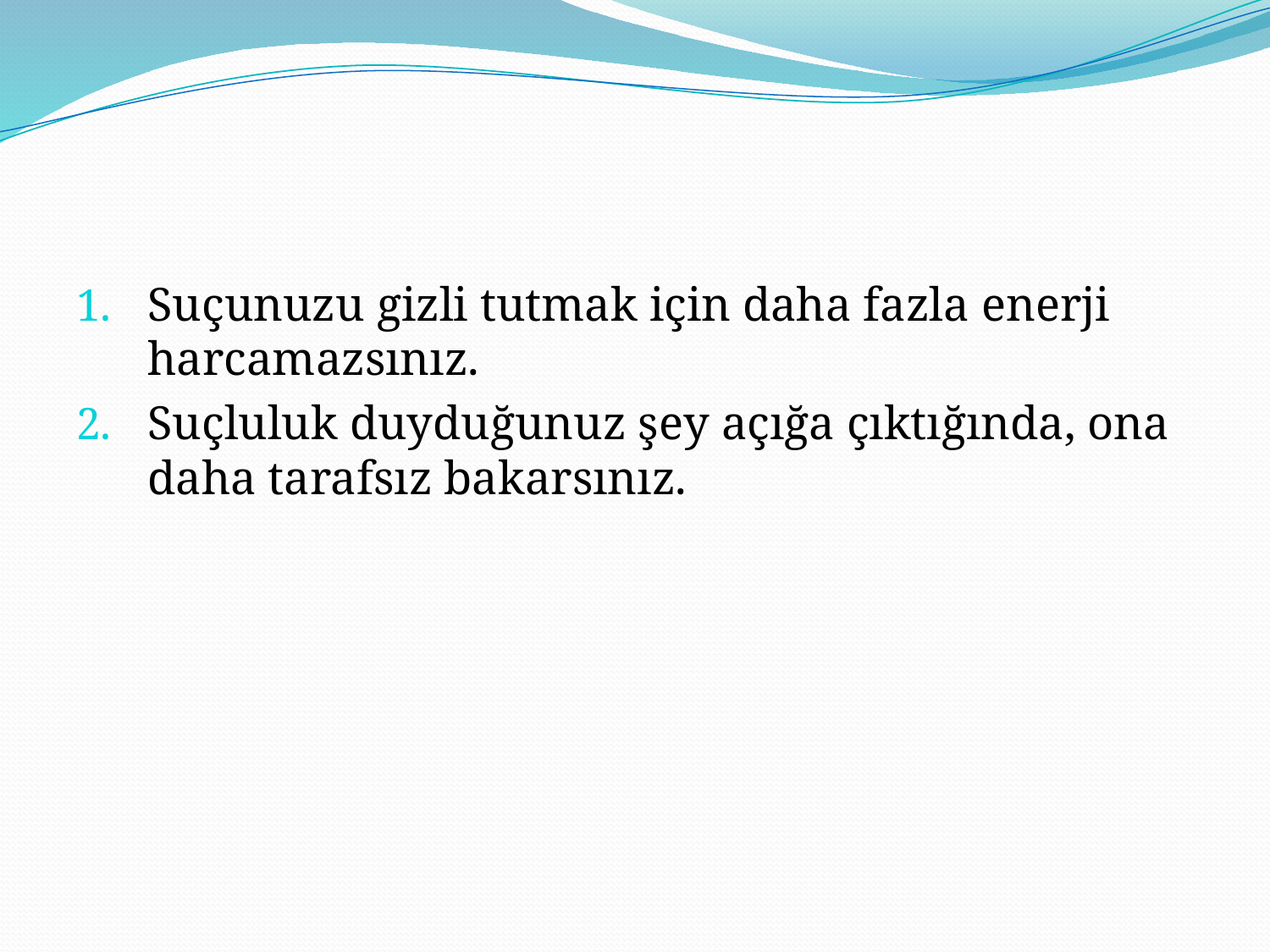

#
Suçunuzu gizli tutmak için daha fazla enerji harcamazsınız.
Suçluluk duyduğunuz şey açığa çıktığında, ona daha tarafsız bakarsınız.